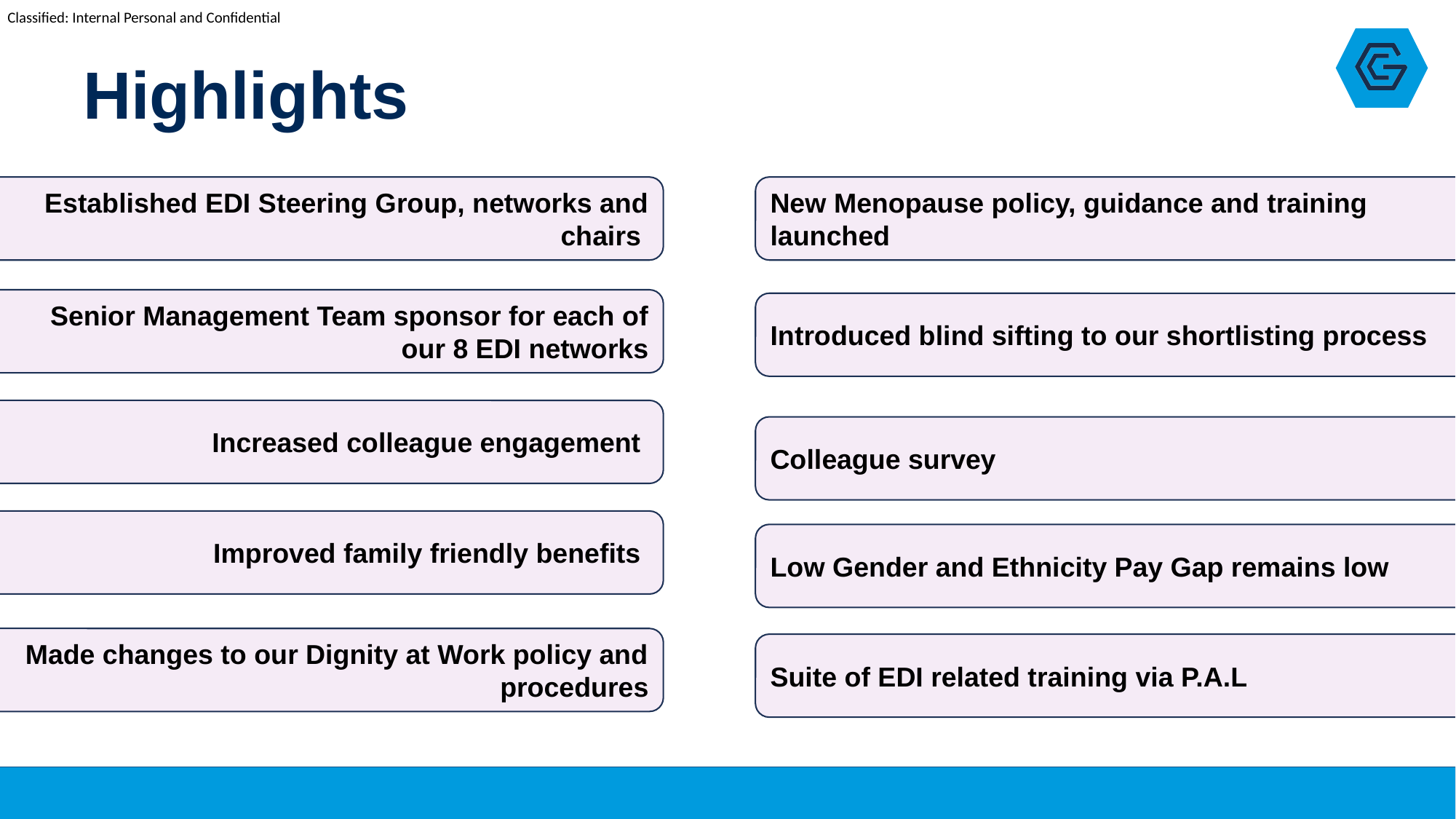

# Highlights
Established EDI Steering Group, networks and chairs
Senior Management Team sponsor for each of our 8 EDI networks
Increased colleague engagement
Improved family friendly benefits
Made changes to our Dignity at Work policy and procedures
New Menopause policy, guidance and training launched
Introduced blind sifting to our shortlisting process
Colleague survey
Low Gender and Ethnicity Pay Gap remains low
Suite of EDI related training via P.A.L